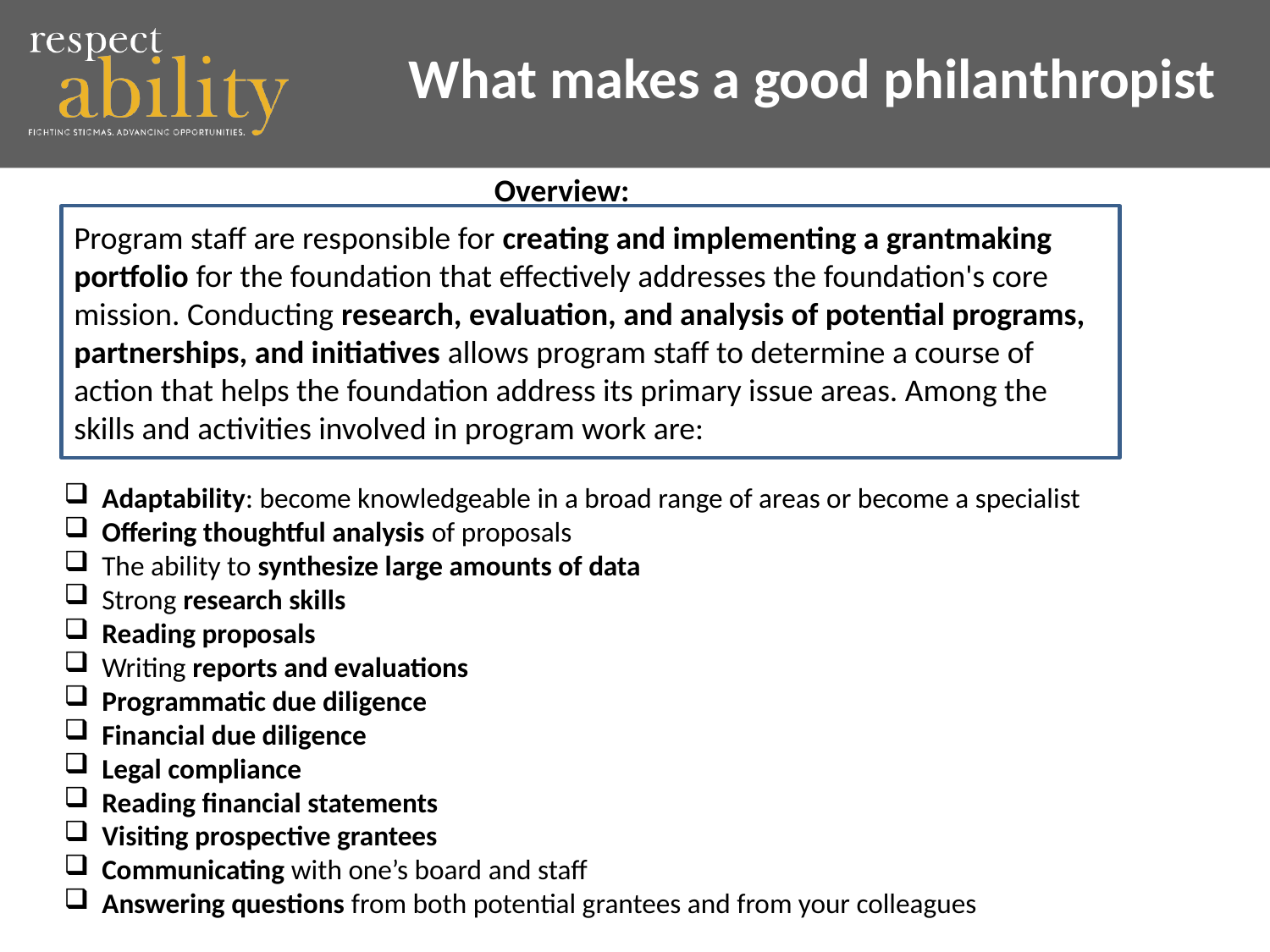

# What makes a good philanthropist
Overview:
Program staff are responsible for creating and implementing a grantmaking portfolio for the foundation that effectively addresses the foundation's core mission. Conducting research, evaluation, and analysis of potential programs, partnerships, and initiatives allows program staff to determine a course of action that helps the foundation address its primary issue areas. Among the skills and activities involved in program work are:
  Adaptability: become knowledgeable in a broad range of areas or become a specialist
  Offering thoughtful analysis of proposals
  The ability to synthesize large amounts of data
  Strong research skills
  Reading proposals
  Writing reports and evaluations
  Programmatic due diligence
  Financial due diligence
  Legal compliance
  Reading financial statements
  Visiting prospective grantees
  Communicating with one’s board and staff
  Answering questions from both potential grantees and from your colleagues
8